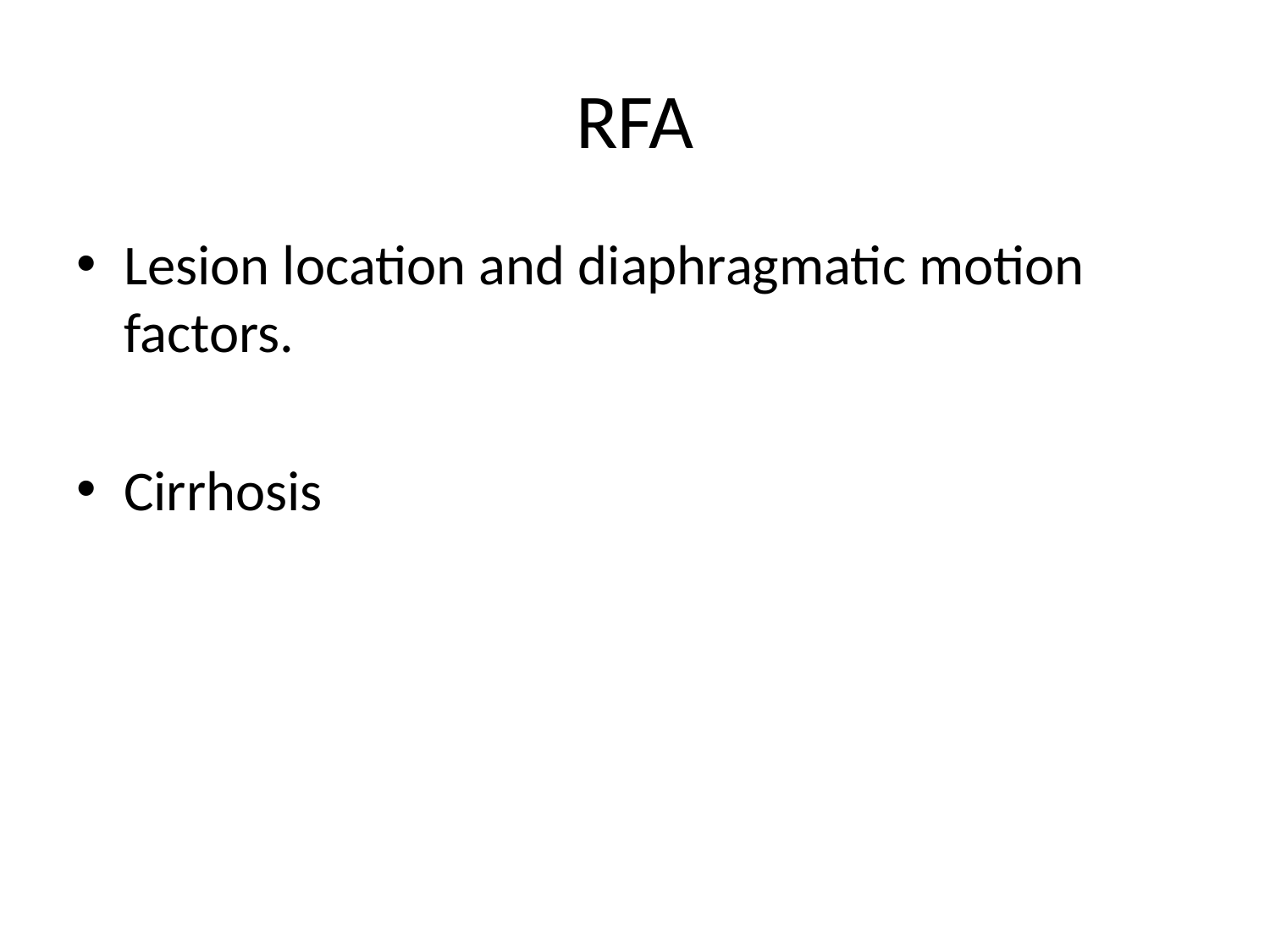

# RFA
Lesion location and diaphragmatic motion factors.

Cirrhosis